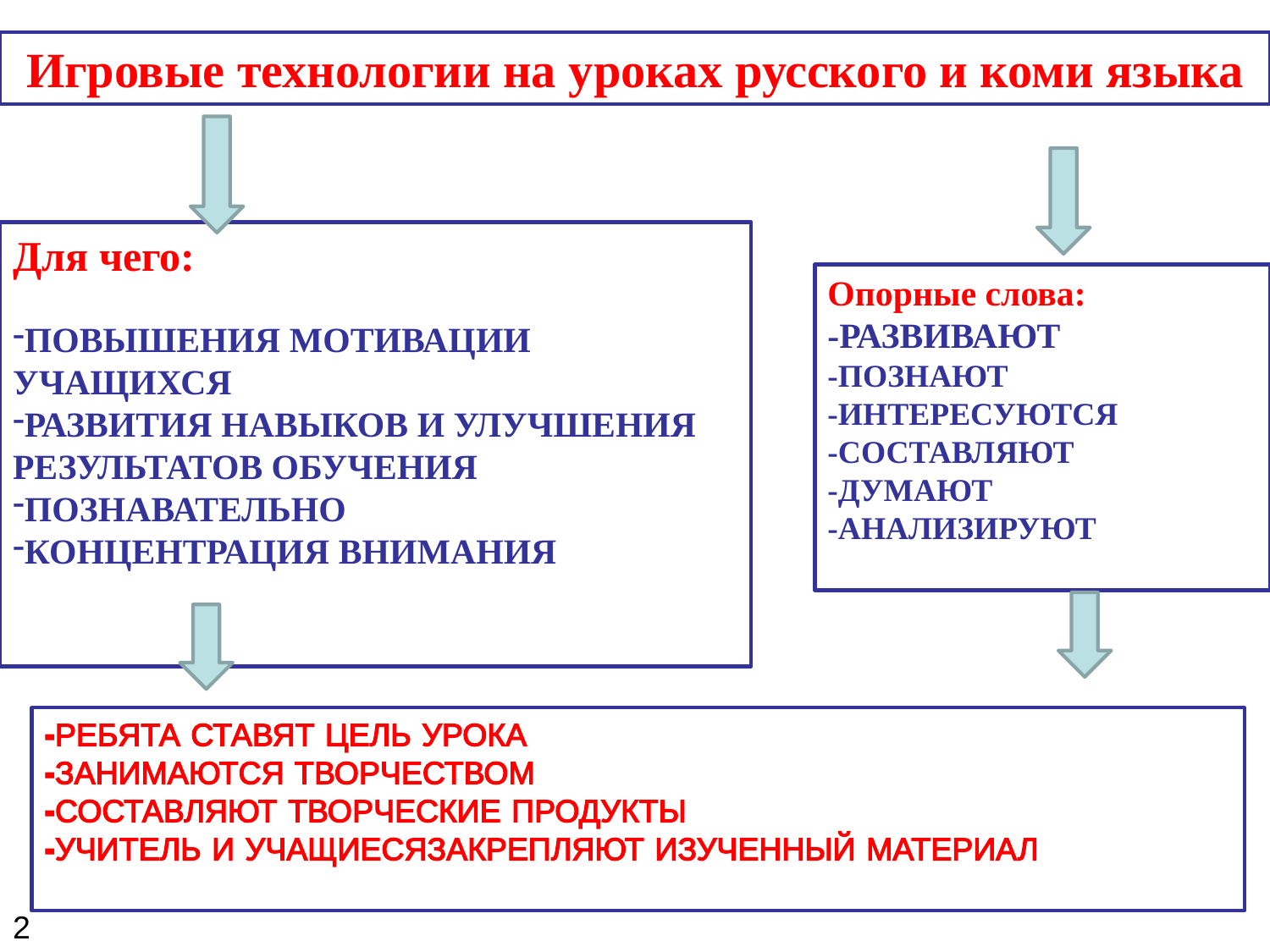

Игровые технологии на уроках русского и коми языка

Для чего:

ПОВЫШЕНИЯ МОТИВАЦИИ УЧАЩИХСЯ
РАЗВИТИЯ НАВЫКОВ И УЛУЧШЕНИЯ РЕЗУЛЬТАТОВ ОБУЧЕНИЯ
ПОЗНАВАТЕЛЬНО
КОНЦЕНТРАЦИЯ ВНИМАНИЯ

Опорные слова:
-РАЗВИВАЮТ
-ПОЗНАЮТ
-ИНТЕРЕСУЮТСЯ
-СОСТАВЛЯЮТ
-ДУМАЮТ
-АНАЛИЗИРУЮТ

-РЕБЯТА СТАВЯТ ЦЕЛЬ УРОКА
-ЗАНИМАЮТСЯ ТВОРЧЕСТВОМ
-СОСТАВЛЯЮТ ТВОРЧЕСКИЕ ПРОДУКТЫ
-УЧИТЕЛЬ И УЧАЩИЕСЯЗАКРЕПЛЯЮТ ИЗУЧЕННЫЙ МАТЕРИАЛ

2